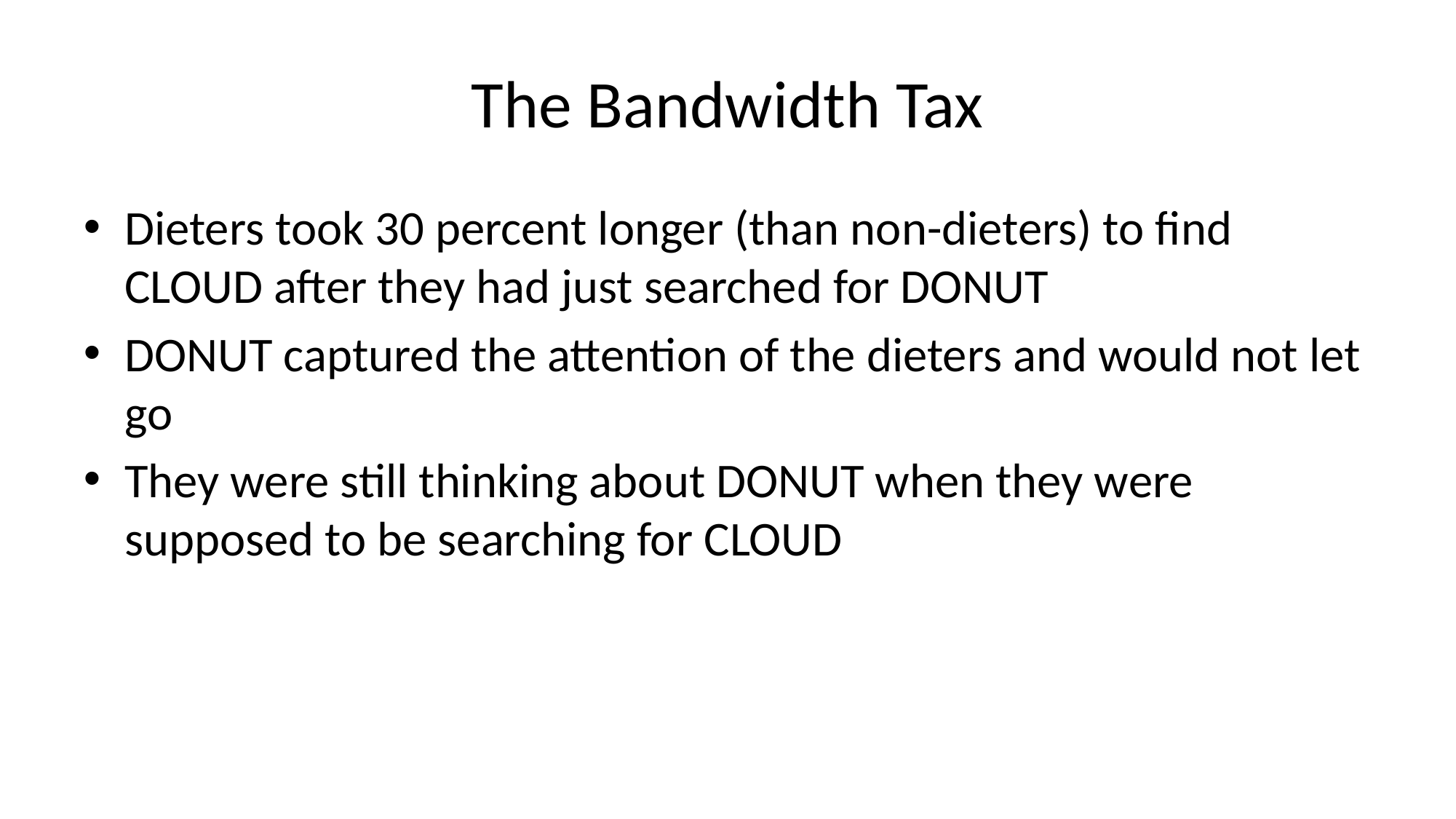

# The Bandwidth Tax
Dieters took 30 percent longer (than non-dieters) to find CLOUD after they had just searched for DONUT
DONUT captured the attention of the dieters and would not let go
They were still thinking about DONUT when they were supposed to be searching for CLOUD